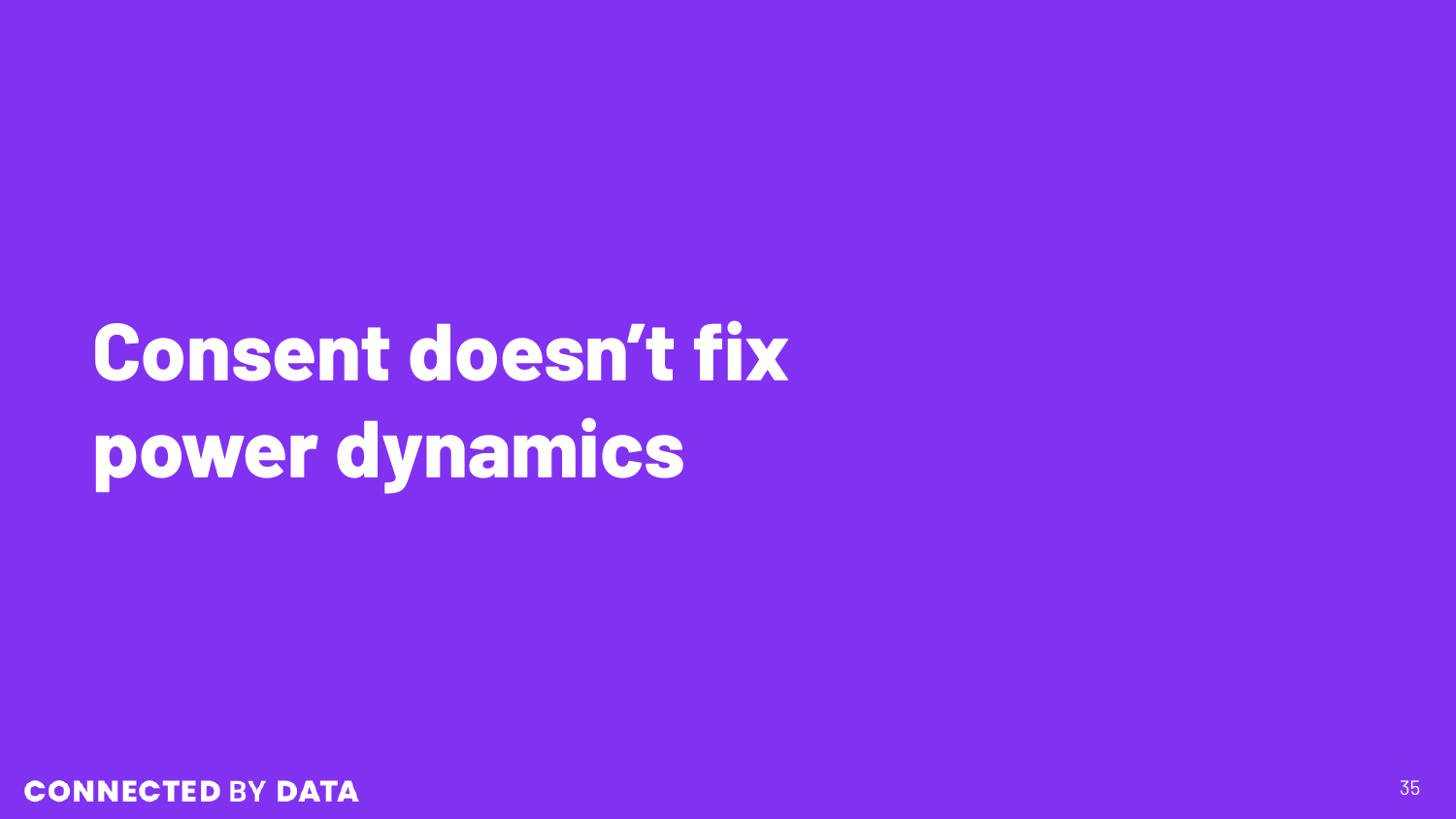

# Consent doesn’t fix power dynamics
35